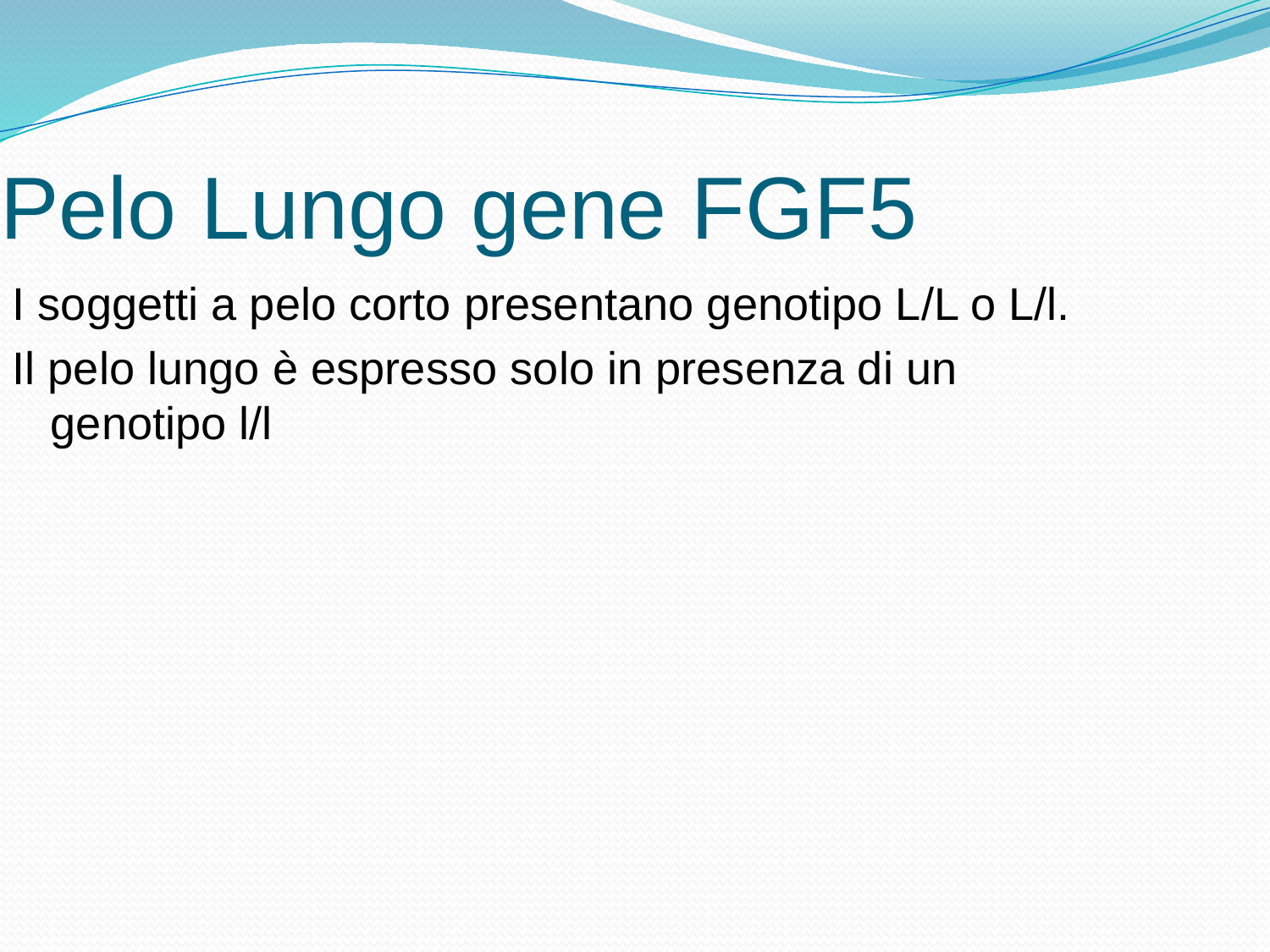

Pelo Lungo gene FGF5
I soggetti a pelo corto presentano genotipo L/L o L/l.
Il pelo lungo è espresso solo in presenza di un genotipo l/l